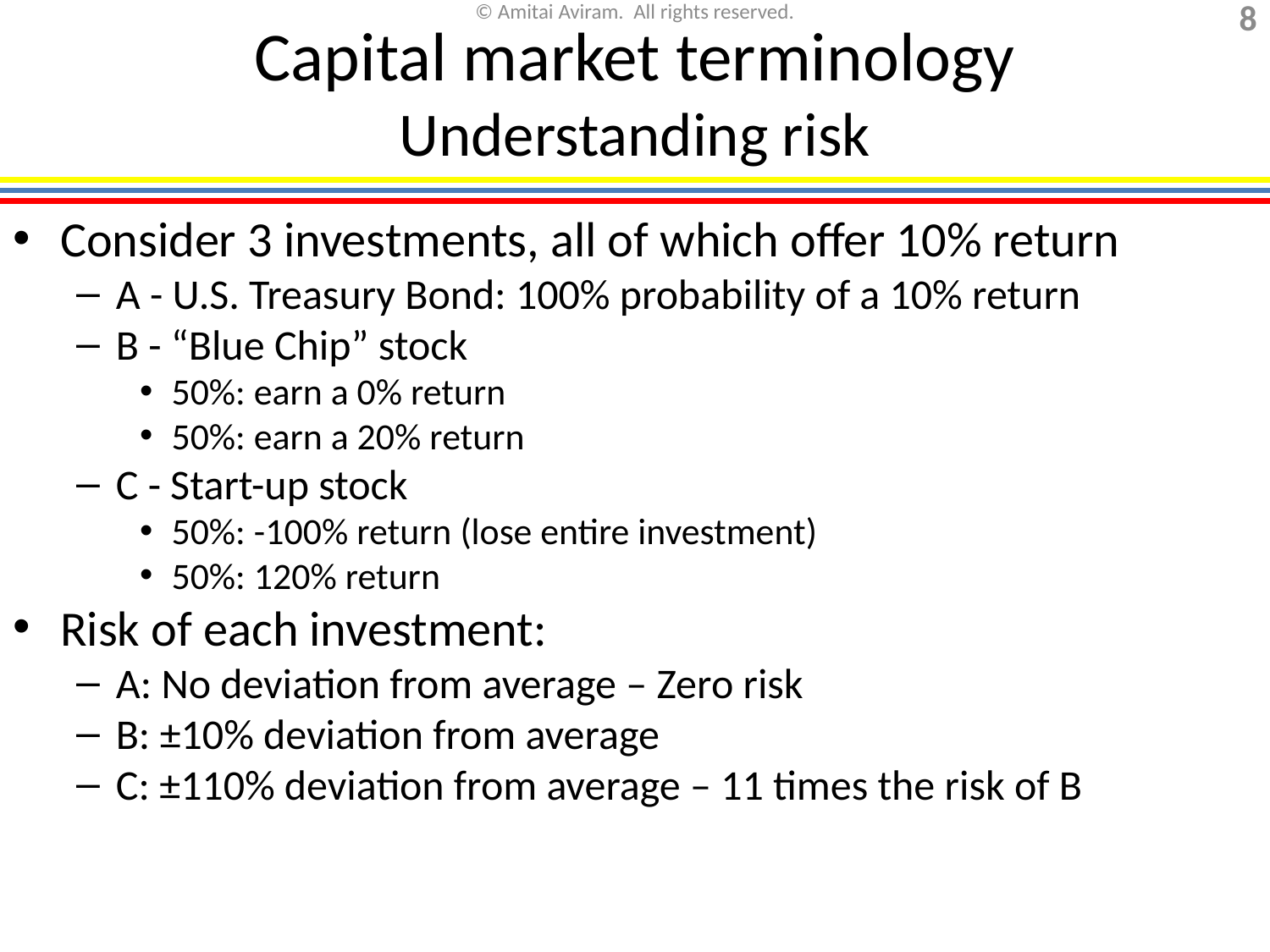

Capital market terminology
Understanding risk
Consider 3 investments, all of which offer 10% return
A - U.S. Treasury Bond: 100% probability of a 10% return
B - “Blue Chip” stock
50%: earn a 0% return
50%: earn a 20% return
C - Start-up stock
50%: -100% return (lose entire investment)
50%: 120% return
Risk of each investment:
A: No deviation from average – Zero risk
B: ±10% deviation from average
C: ±110% deviation from average – 11 times the risk of B